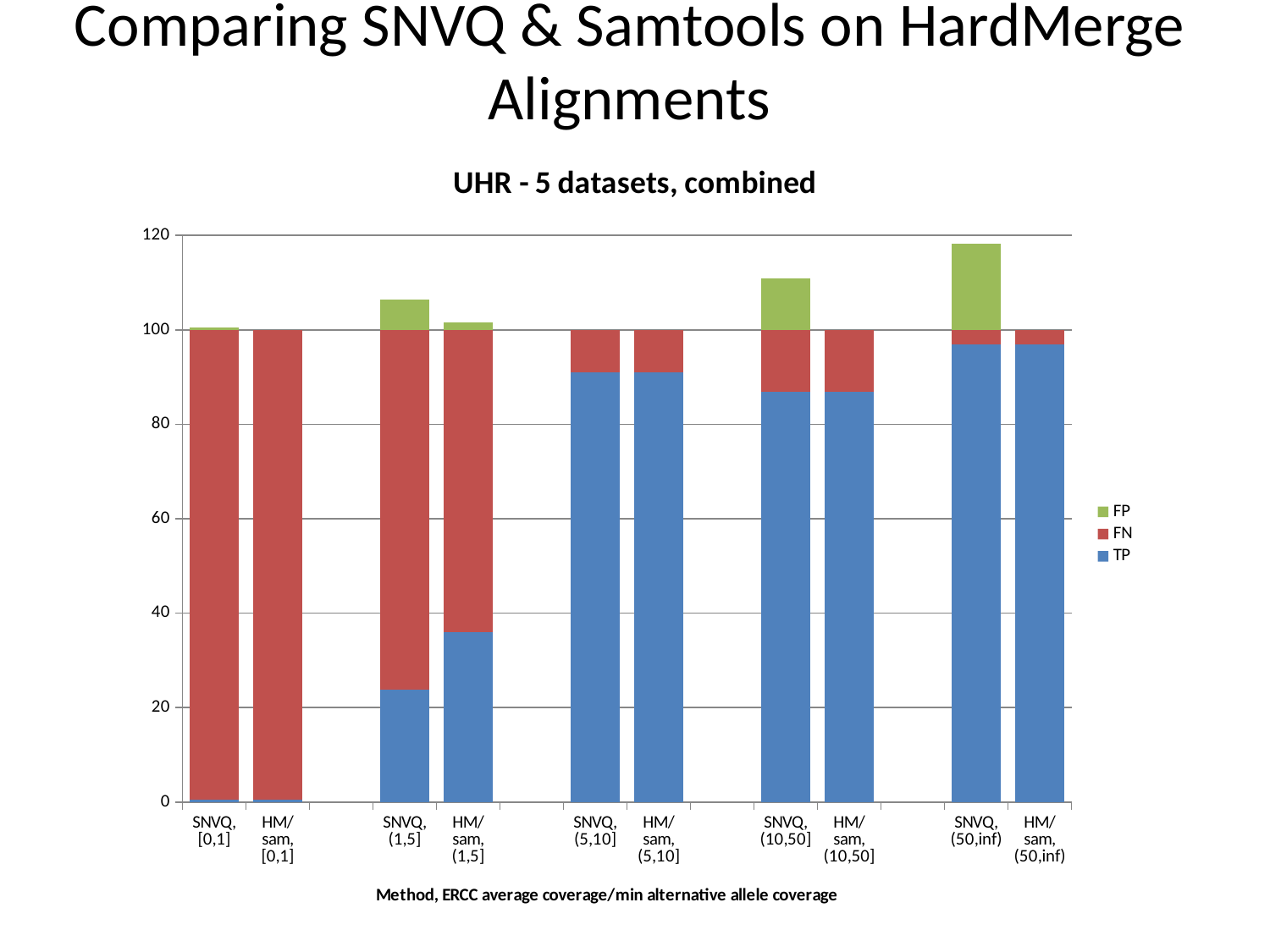

# Comparing SNVQ & Samtools on HardMerge Alignments

### Chart: UHR - 5 datasets, combined

| Category | TP | FN | FP |
|---|---|---|---|
| SNVQ,[0,1] | 0.425532 | 99.5745 | 0.425532 |
| HM/sam,[0,1] | 0.425532 | 99.5745 | 0.0 |
|  | None | None | None |
| SNVQ,(1,5] | 23.8095 | 76.1905 | 6.34921 |
| HM/sam,(1,5] | 35.9375 | 64.0625 | 1.5625 |
|  | None | None | None |
| SNVQ,(5,10] | 90.9091 | 9.090910000000001 | 0.0 |
| HM/sam,(5,10] | 90.9091 | 9.090910000000001 | 0.0 |
|  | None | None | None |
| SNVQ,(10,50] | 86.9565 | 13.0435 | 10.869600000000004 |
| HM/sam,(10,50] | 86.9565 | 13.0435 | 0.0 |
|  | None | None | None |
| SNVQ,(50,inf) | 96.9697 | 3.0303 | 18.181799999999992 |
| HM/sam,(50,inf) | 96.9697 | 3.0303 | 0.0 |